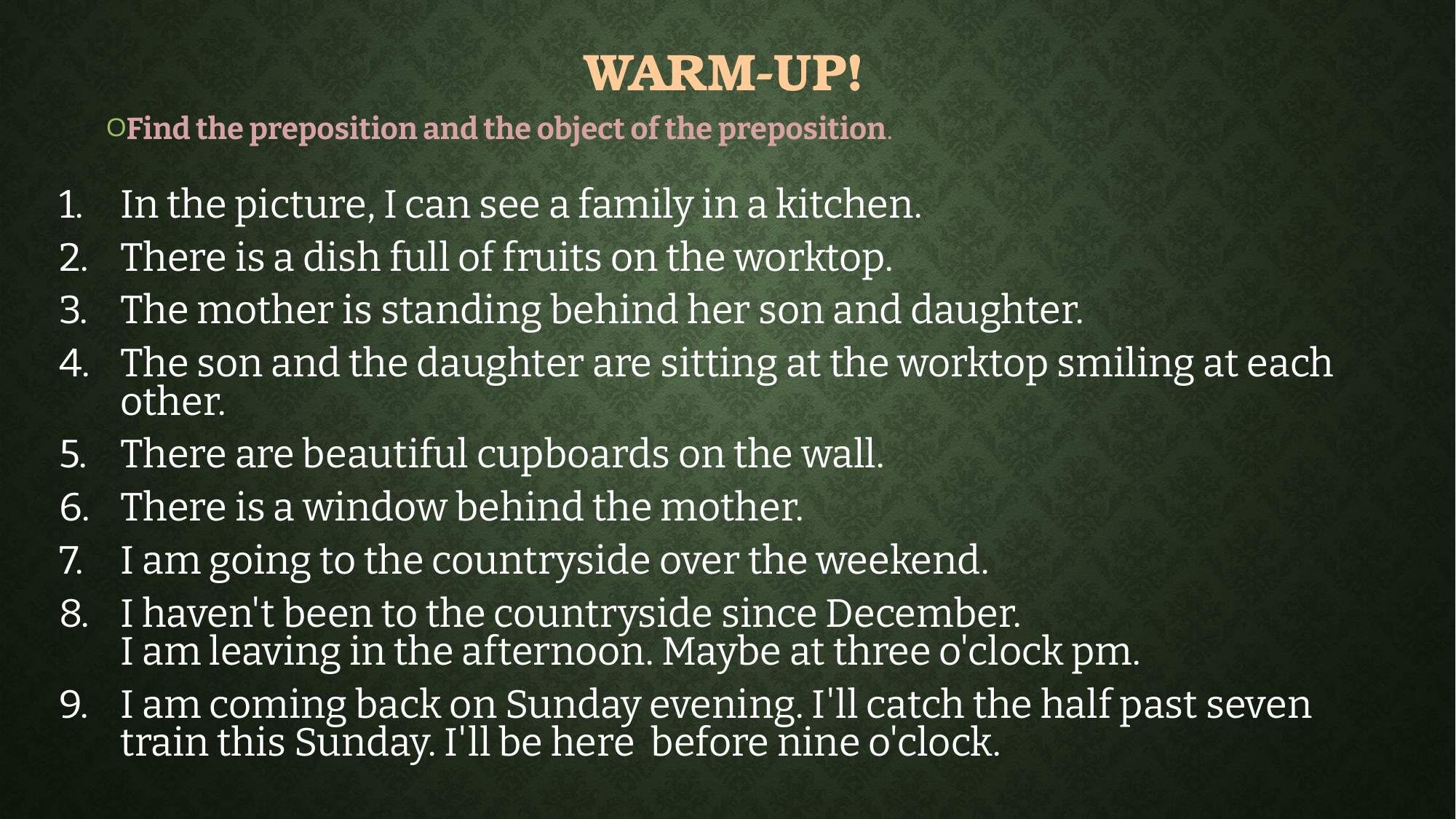

# Warm-up!
Find the preposition and the object of the preposition.
In the picture, I can see a family in a kitchen.
There is a dish full of fruits on the worktop.
The mother is standing behind her son and daughter.
The son and the daughter are sitting at the worktop smiling at each other.
There are beautiful cupboards on the wall.
There is a window behind the mother.
I am going to the countryside over the weekend.
I haven't been to the countryside since December.
I am leaving in the afternoon. Maybe at three o'clock pm.
I am coming back on Sunday evening. I'll catch the half past seven train this Sunday. I'll be here  before nine o'clock.